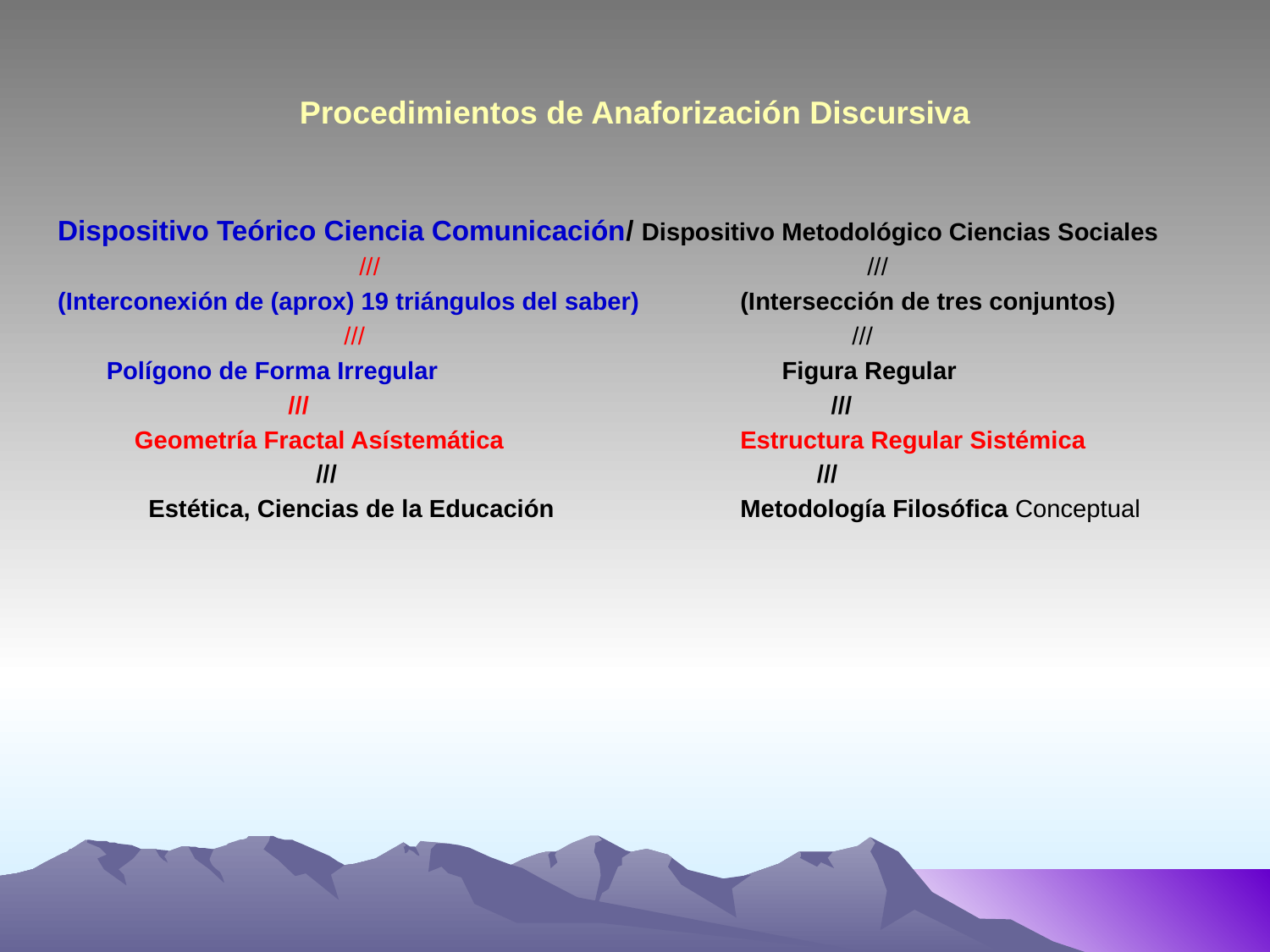

# Procedimientos de Anaforización Discursiva
Dispositivo Teórico Ciencia Comunicación/ Dispositivo Metodológico Ciencias Sociales
			///				///
(Interconexión de (aprox) 19 triángulos del saber)	(Intersección de tres conjuntos)
		                ///			                ///
       Polígono de Forma Irregular			      Figura Regular
                                 ///				             ///
           Geometría Fractal Asístemática		Estructura Regular Sistémica
		            ///				           ///
             Estética, Ciencias de la Educación		Metodología Filosófica Conceptual